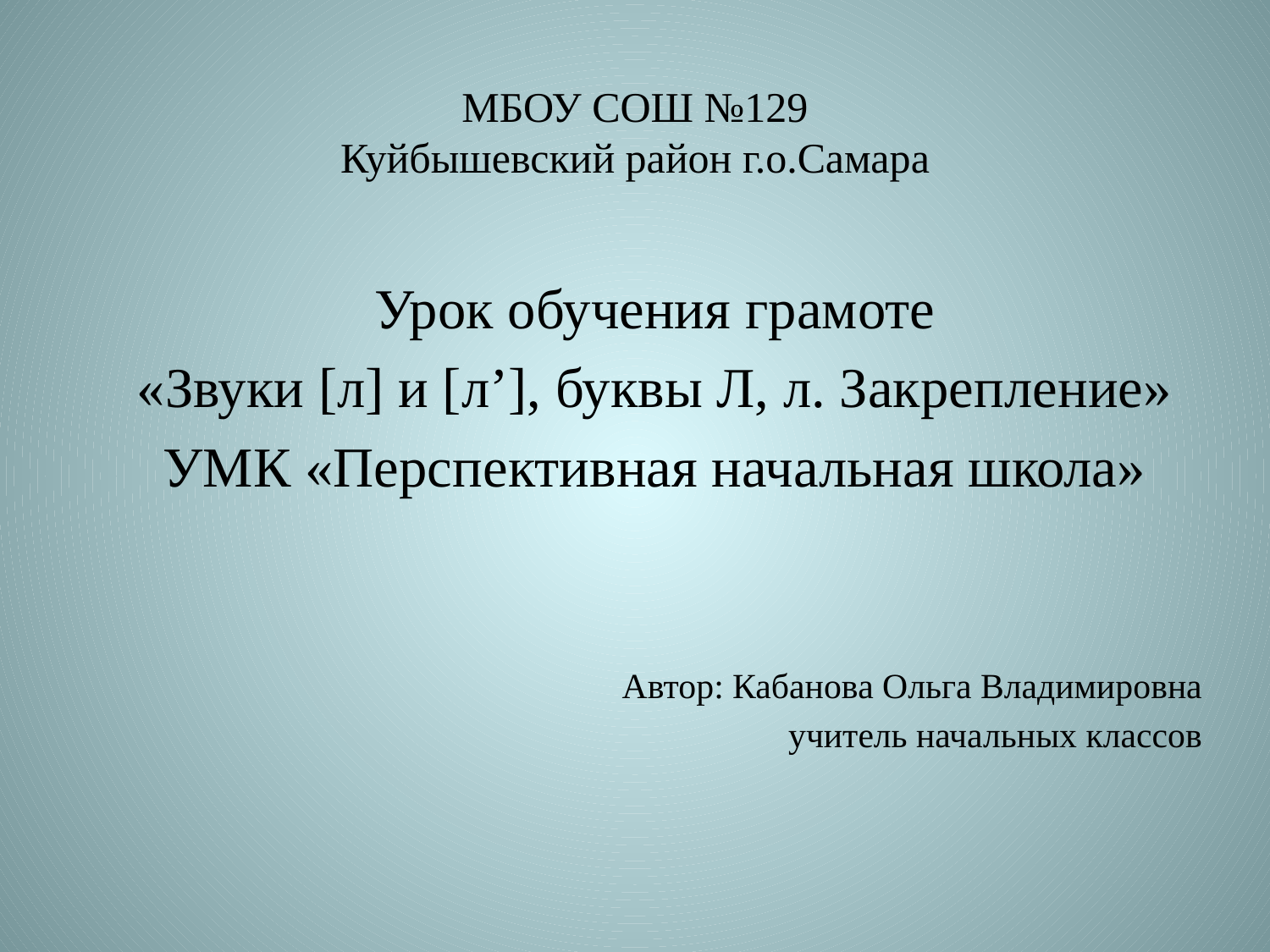

# МБОУ СОШ №129 Куйбышевский район г.о.Самара
Урок обучения грамоте
«Звуки [л] и [л’], буквы Л, л. Закрепление»
УМК «Перспективная начальная школа»

Автор: Кабанова Ольга Владимировна
учитель начальных классов